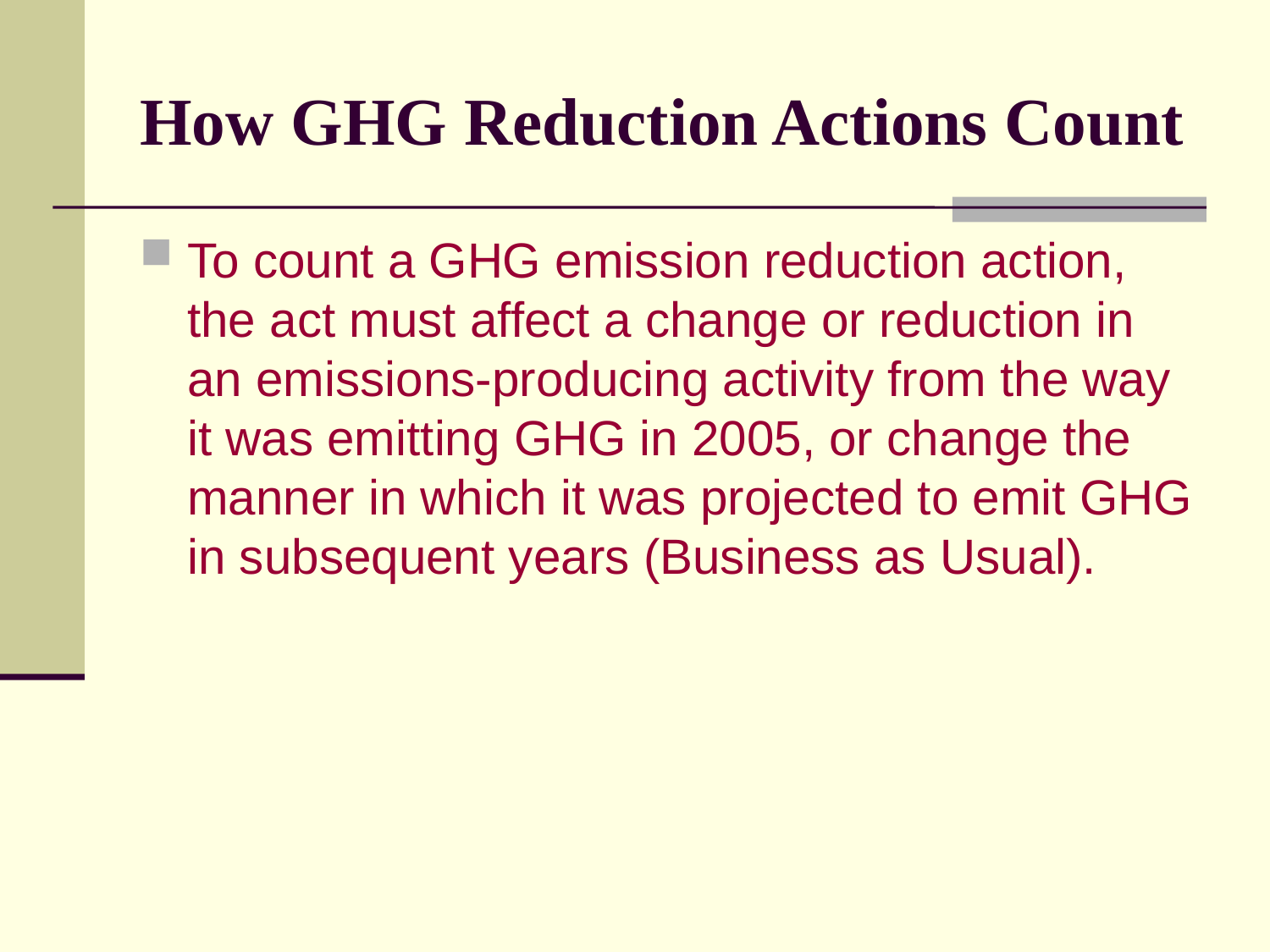

How GHG Reduction Actions Count
To count a GHG emission reduction action, the act must affect a change or reduction in an emissions-producing activity from the way it was emitting GHG in 2005, or change the manner in which it was projected to emit GHG in subsequent years (Business as Usual).